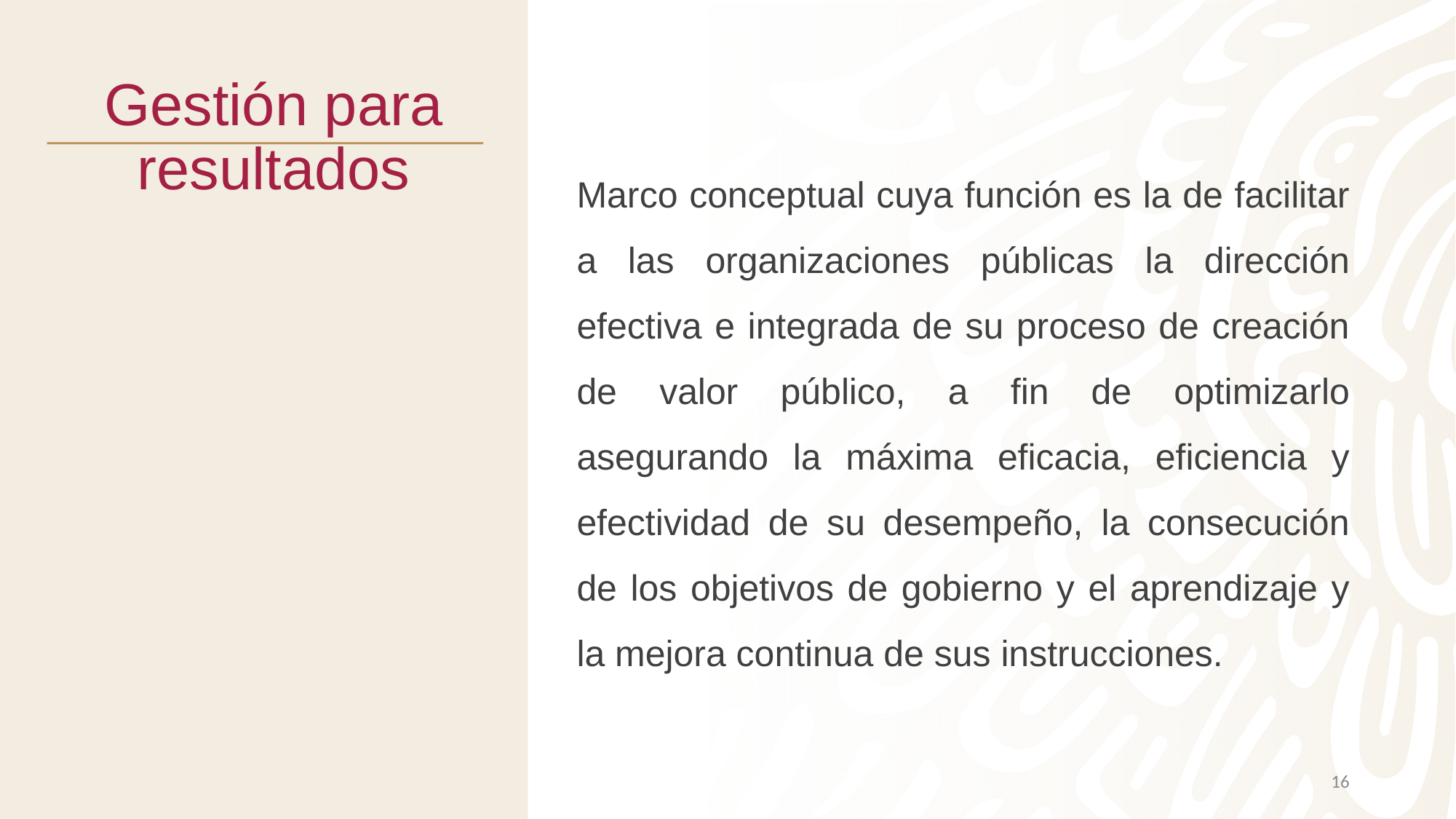

# Gestión para resultados
Marco conceptual cuya función es la de facilitar a las organizaciones públicas la dirección efectiva e integrada de su proceso de creación de valor público, a fin de optimizarlo asegurando la máxima eficacia, eficiencia y efectividad de su desempeño, la consecución de los objetivos de gobierno y el aprendizaje y la mejora continua de sus instrucciones.
16